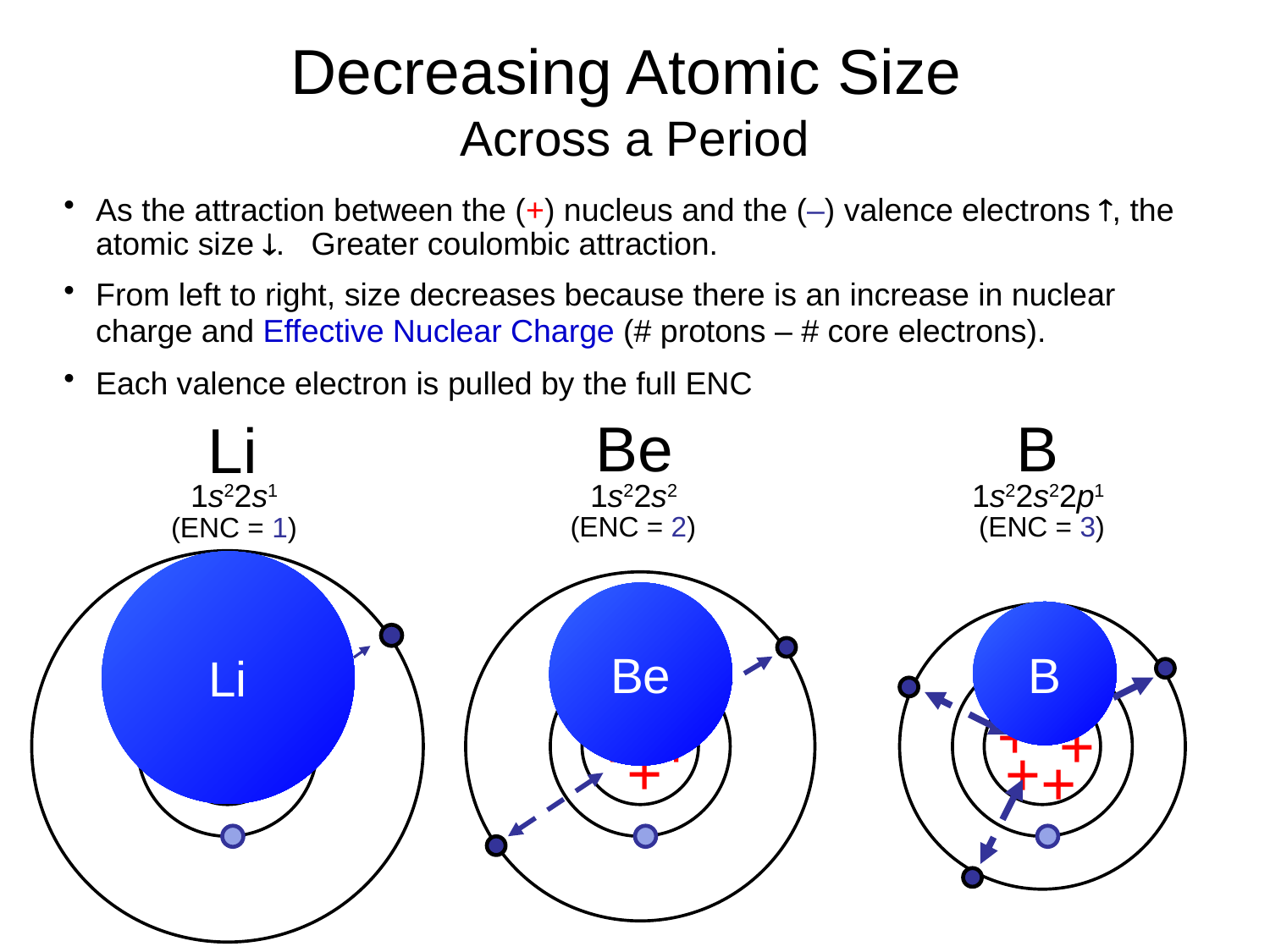

# Decreasing Atomic Size Across a Period
As the attraction between the (+) nucleus and the (–) valence electrons ↑, the atomic size ↓.   Greater coulombic attraction.

From left to right, size decreases because there is an increase in nuclear charge and Effective Nuclear Charge (# protons – # core electrons).

Each valence electron is pulled by the full ENC
Be
B
Li
1s22s1
1s22s2
1s22s22p1
(ENC = 2)
(ENC = 3)
(ENC = 1)

Li

Be
B

+
+
+

+

+
+
+
+
+
+
+
+